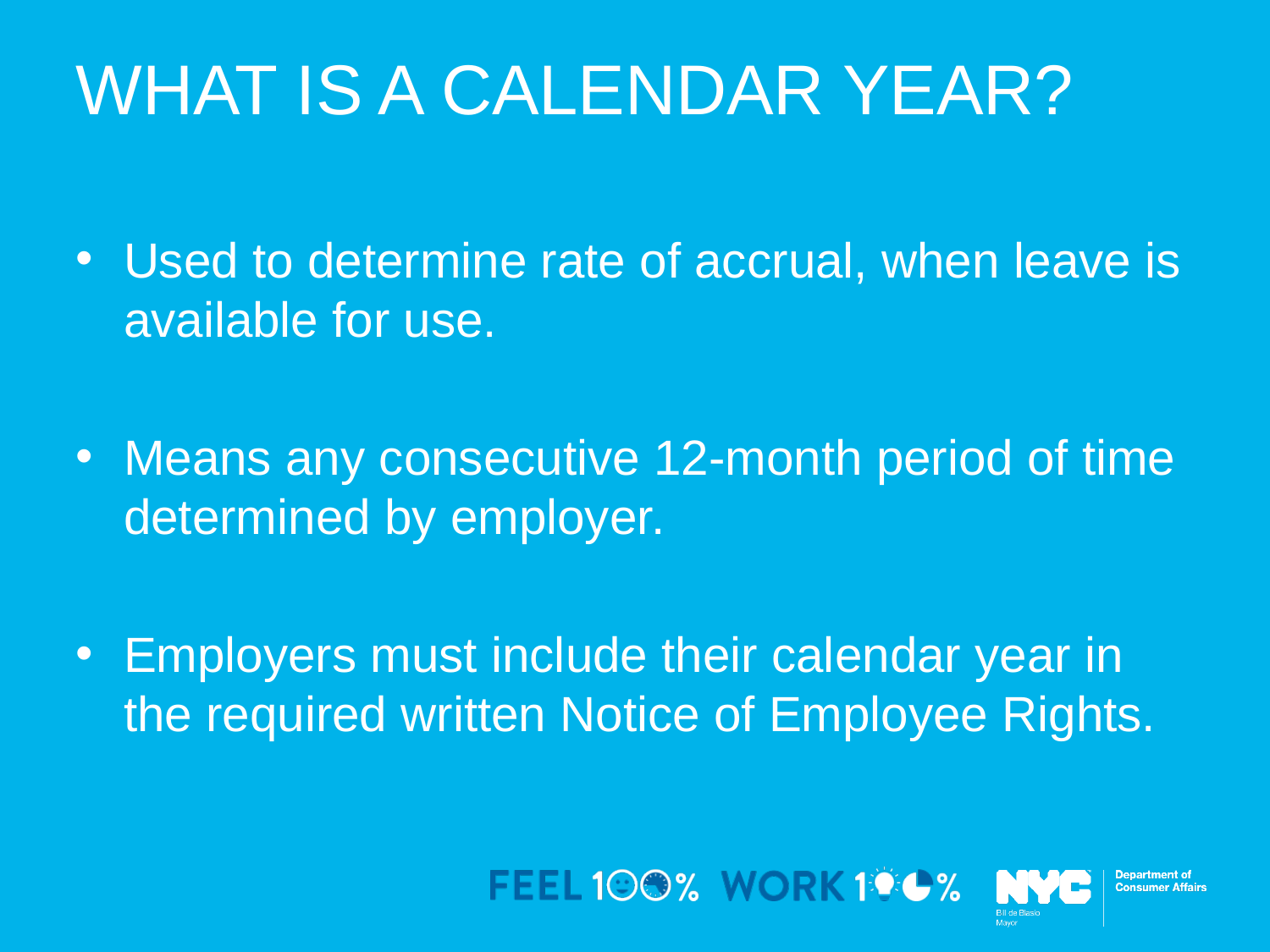

# What is a Calendar Year?
Used to determine rate of accrual, when leave is available for use.

Means any consecutive 12-month period of time determined by employer.

Employers must include their calendar year in the required written Notice of Employee Rights.